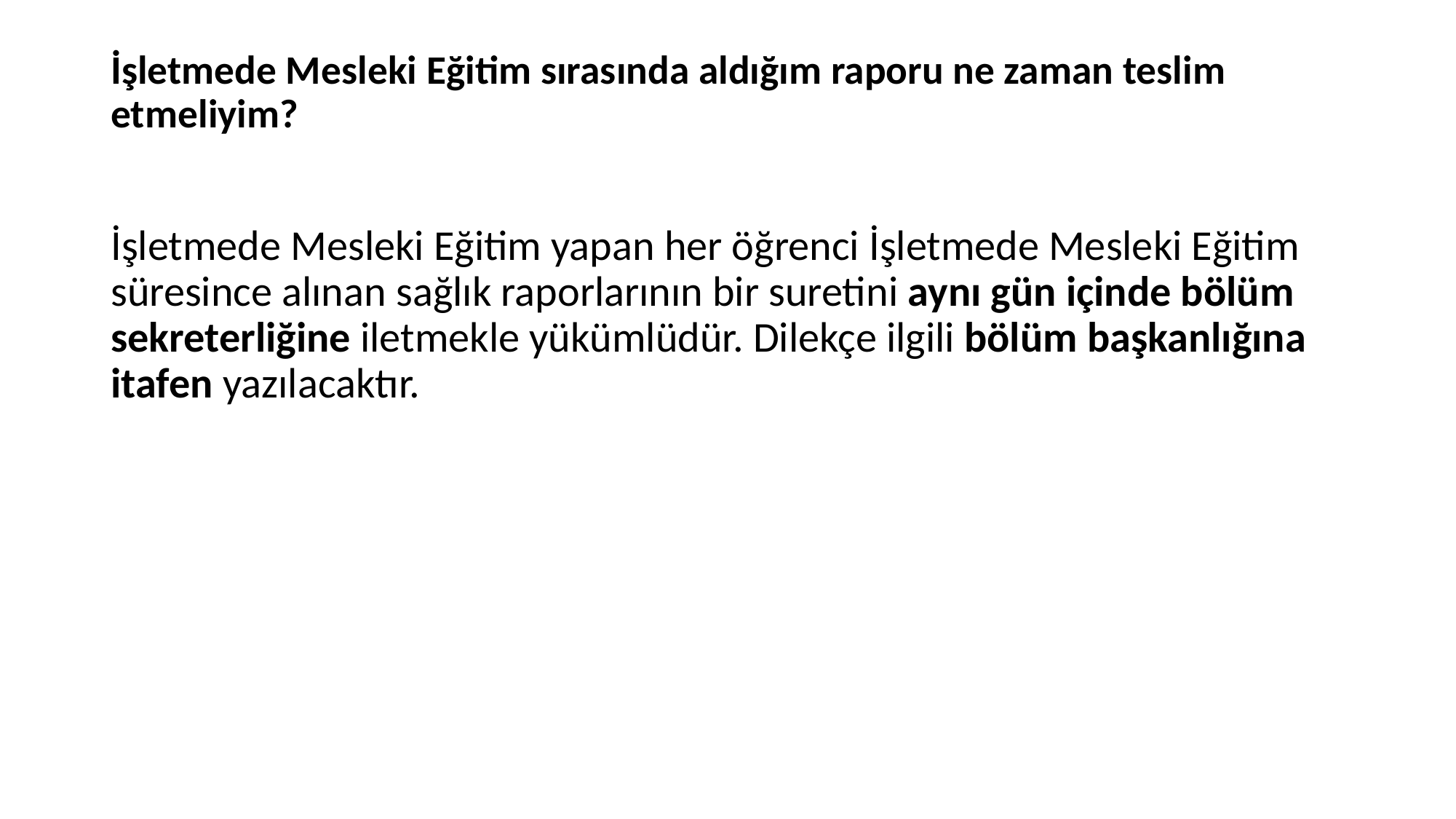

# İşletmede Mesleki Eğitim sırasında aldığım raporu ne zaman teslim etmeliyim?
İşletmede Mesleki Eğitim yapan her öğrenci İşletmede Mesleki Eğitim süresince alınan sağlık raporlarının bir suretini aynı gün içinde bölüm sekreterliğine iletmekle yükümlüdür. Dilekçe ilgili bölüm başkanlığına itafen yazılacaktır.